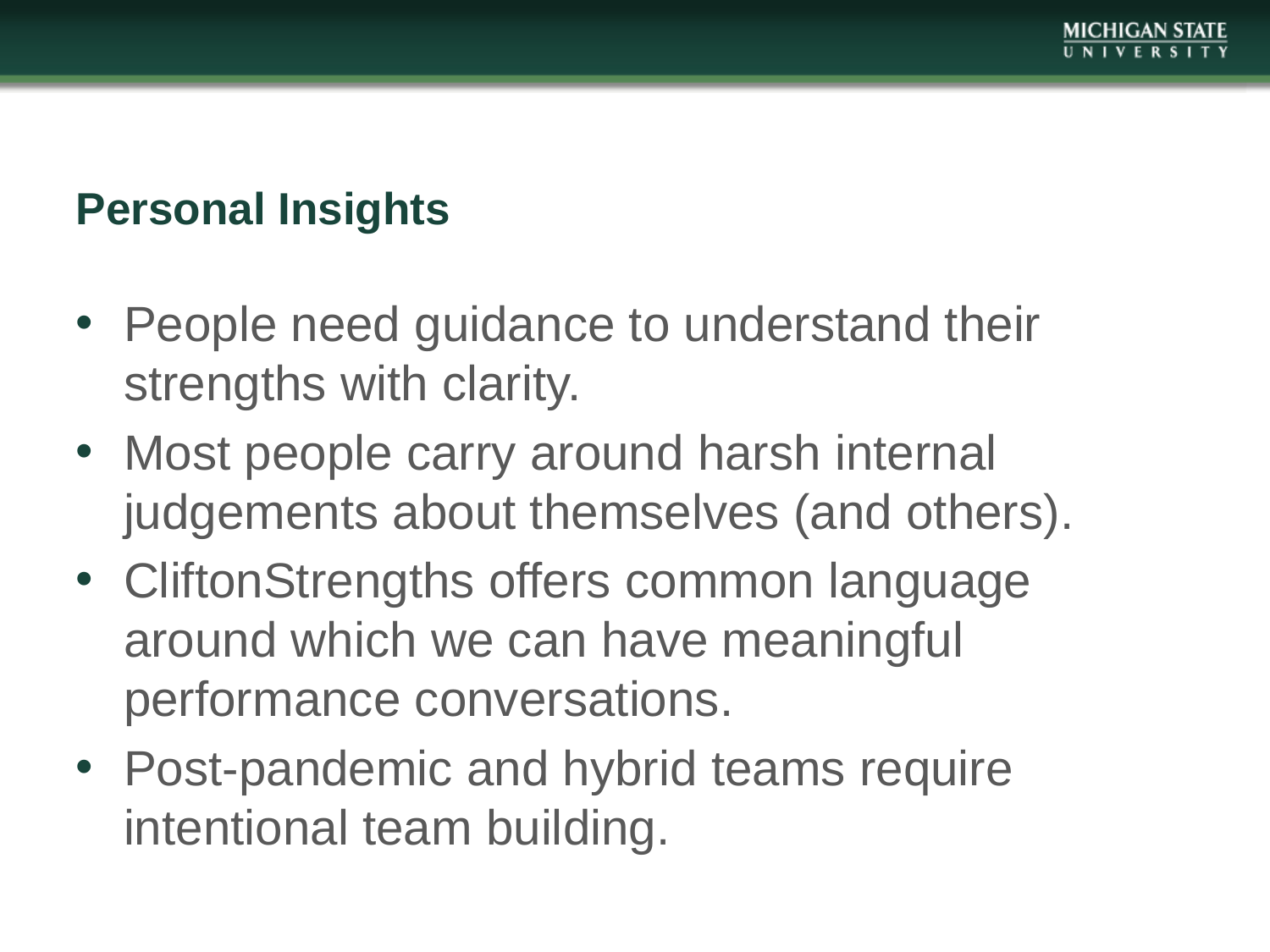

# Personal Insights
People need guidance to understand their strengths with clarity.
Most people carry around harsh internal judgements about themselves (and others).
CliftonStrengths offers common language around which we can have meaningful performance conversations.
Post-pandemic and hybrid teams require intentional team building.